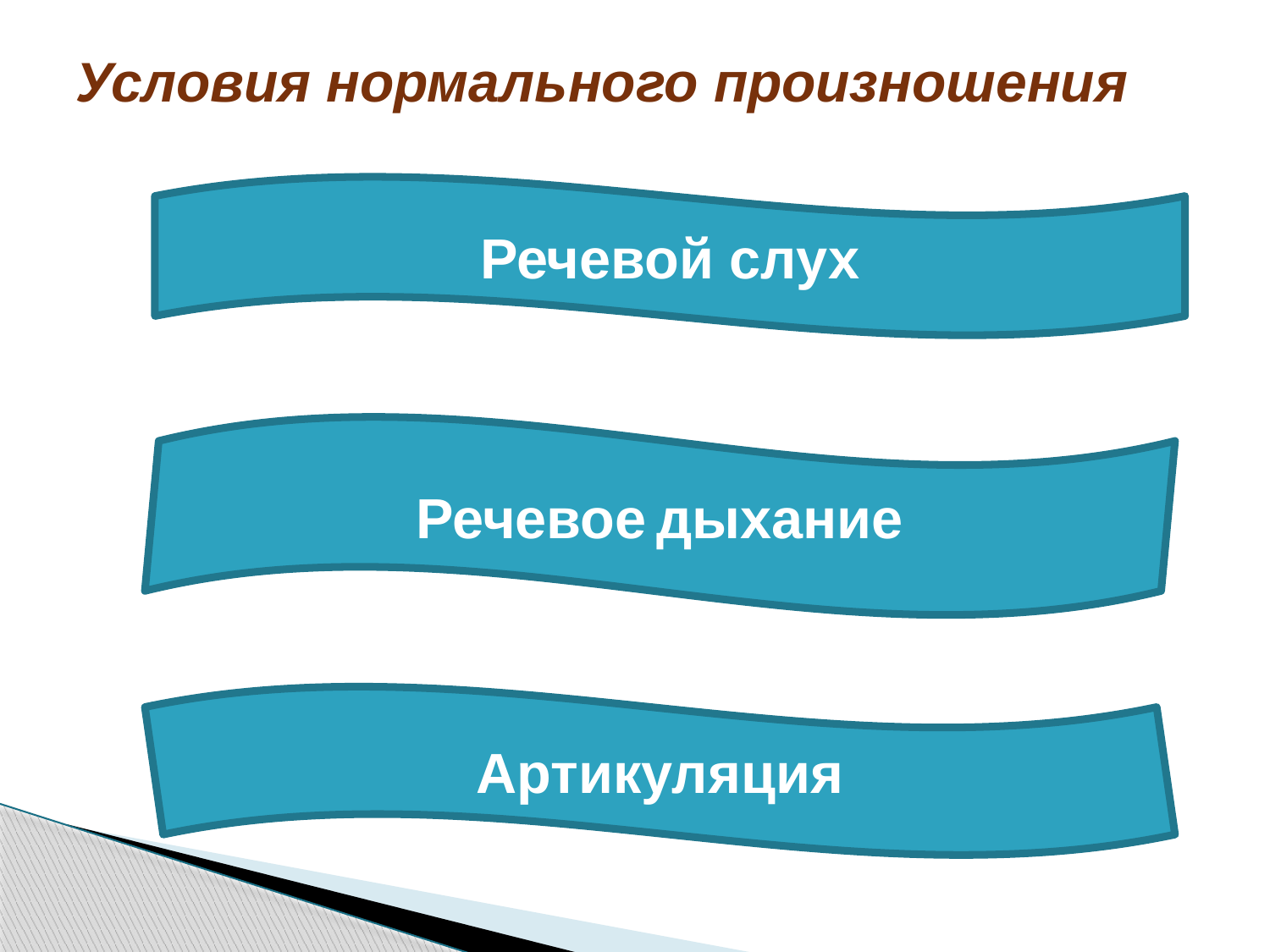

# Условия нормального произношения
Речевой слух
Речевое дыхание
Артикуляция